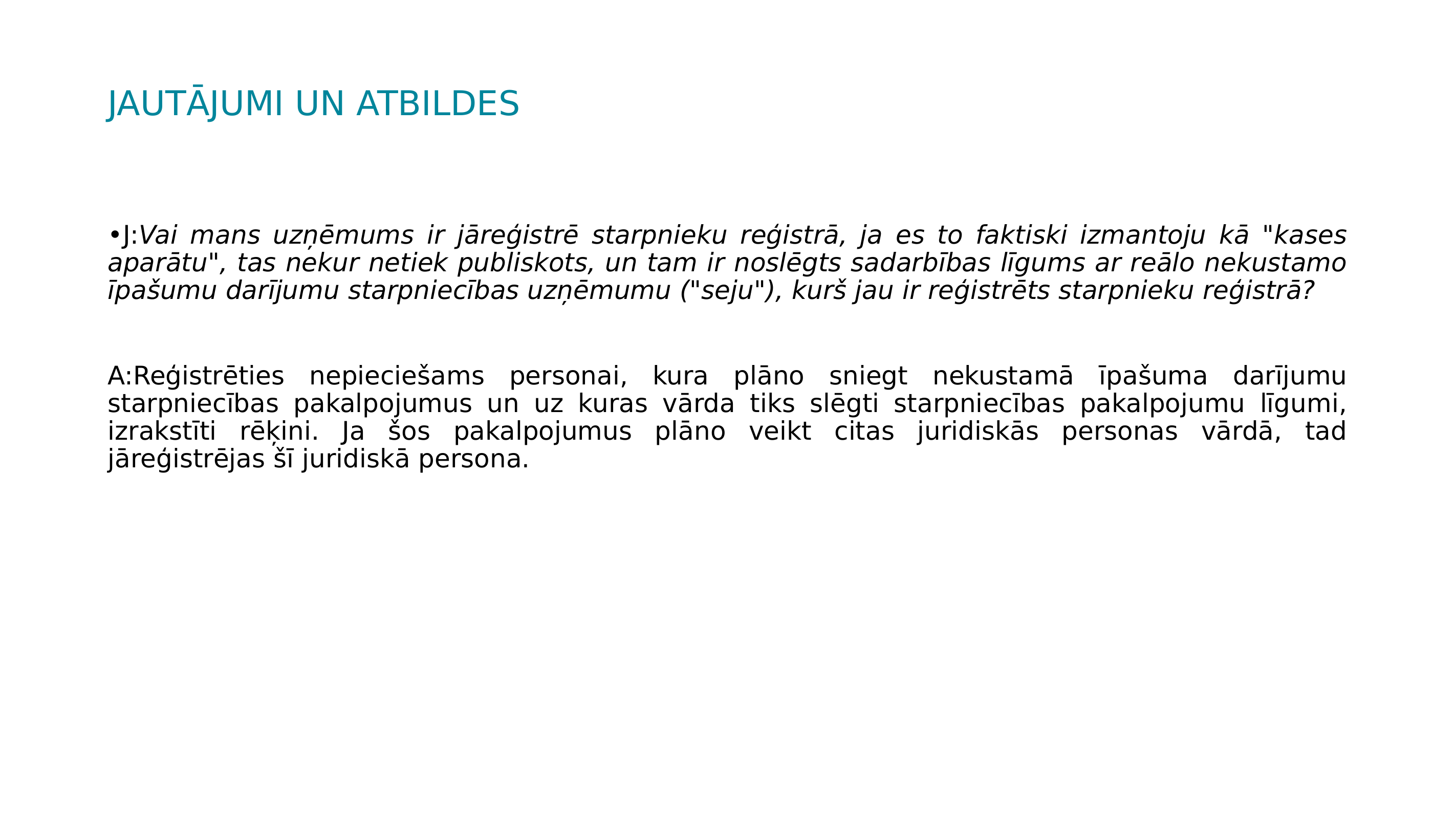

# JAUTĀJUMI UN ATBILDES

•J:Vai mans uzņēmums ir jāreģistrē starpnieku reģistrā, ja es to faktiski izmantoju kā "kases aparātu", tas nekur netiek publiskots, un tam ir noslēgts sadarbības līgums ar reālo nekustamo īpašumu darījumu starpniecības uzņēmumu ("seju"), kurš jau ir reģistrēts starpnieku reģistrā?

A:Reģistrēties nepieciešams personai, kura plāno sniegt nekustamā īpašuma darījumu starpniecības pakalpojumus un uz kuras vārda tiks slēgti starpniecības pakalpojumu līgumi, izrakstīti rēķini. Ja šos pakalpojumus plāno veikt citas juridiskās personas vārdā, tad jāreģistrējas šī juridiskā persona.